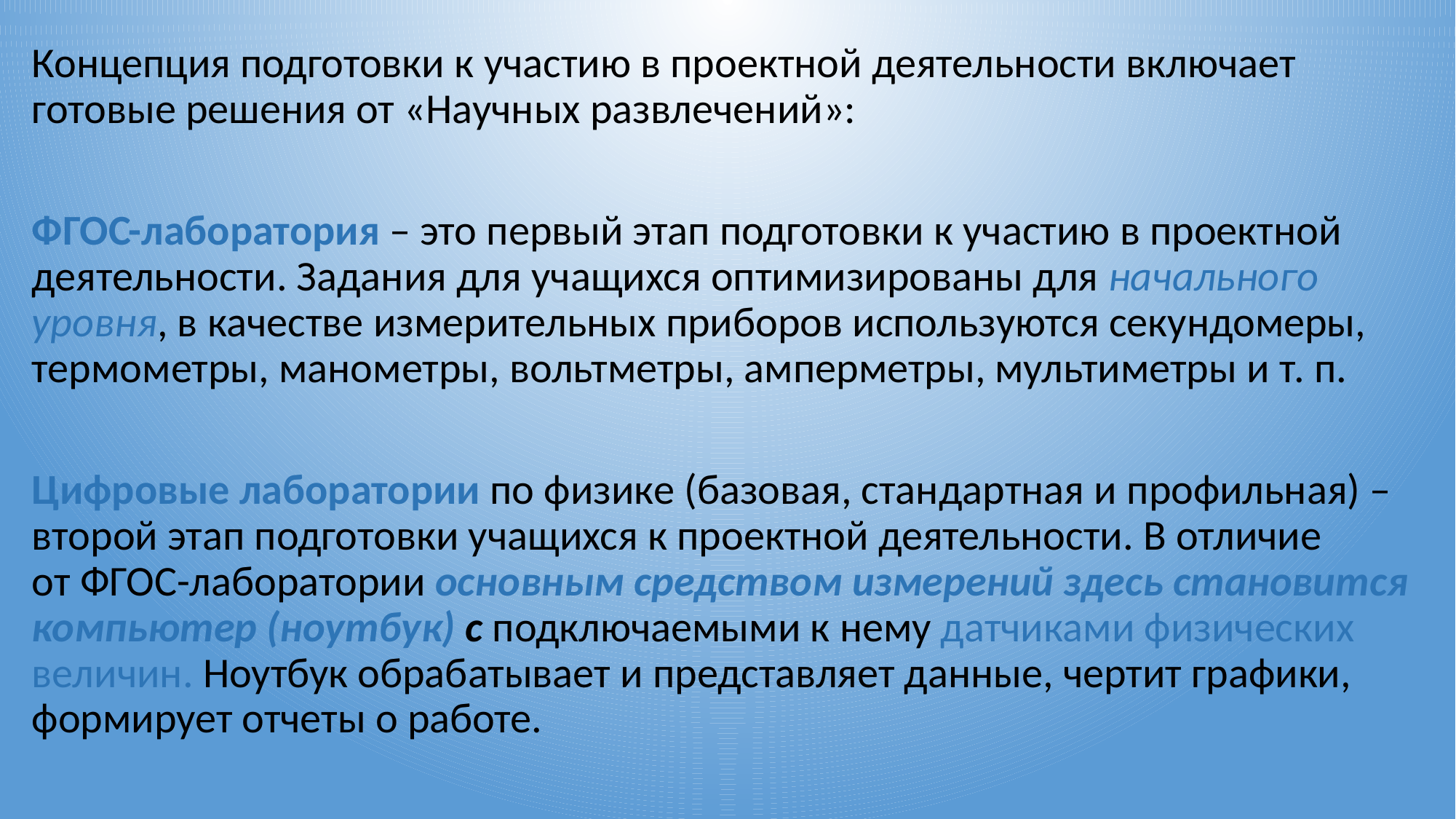

Концепция подготовки к участию в проектной деятельности включает готовые решения от «Научных развлечений»:

ФГОС-лаборатория – это первый этап подготовки к участию в проектной деятельности. Задания для учащихся оптимизированы для начального уровня, в качестве измерительных приборов используются секундомеры, термометры, манометры, вольтметры, амперметры, мультиметры и т. п.

Цифровые лаборатории по физике (базовая, стандартная и профильная) – второй этап подготовки учащихся к проектной деятельности. В отличие от ФГОС-лаборатории основным средством измерений здесь становится компьютер (ноутбук) с подключаемыми к нему датчиками физических величин. Ноутбук обрабатывает и представляет данные, чертит графики, формирует отчеты о работе.